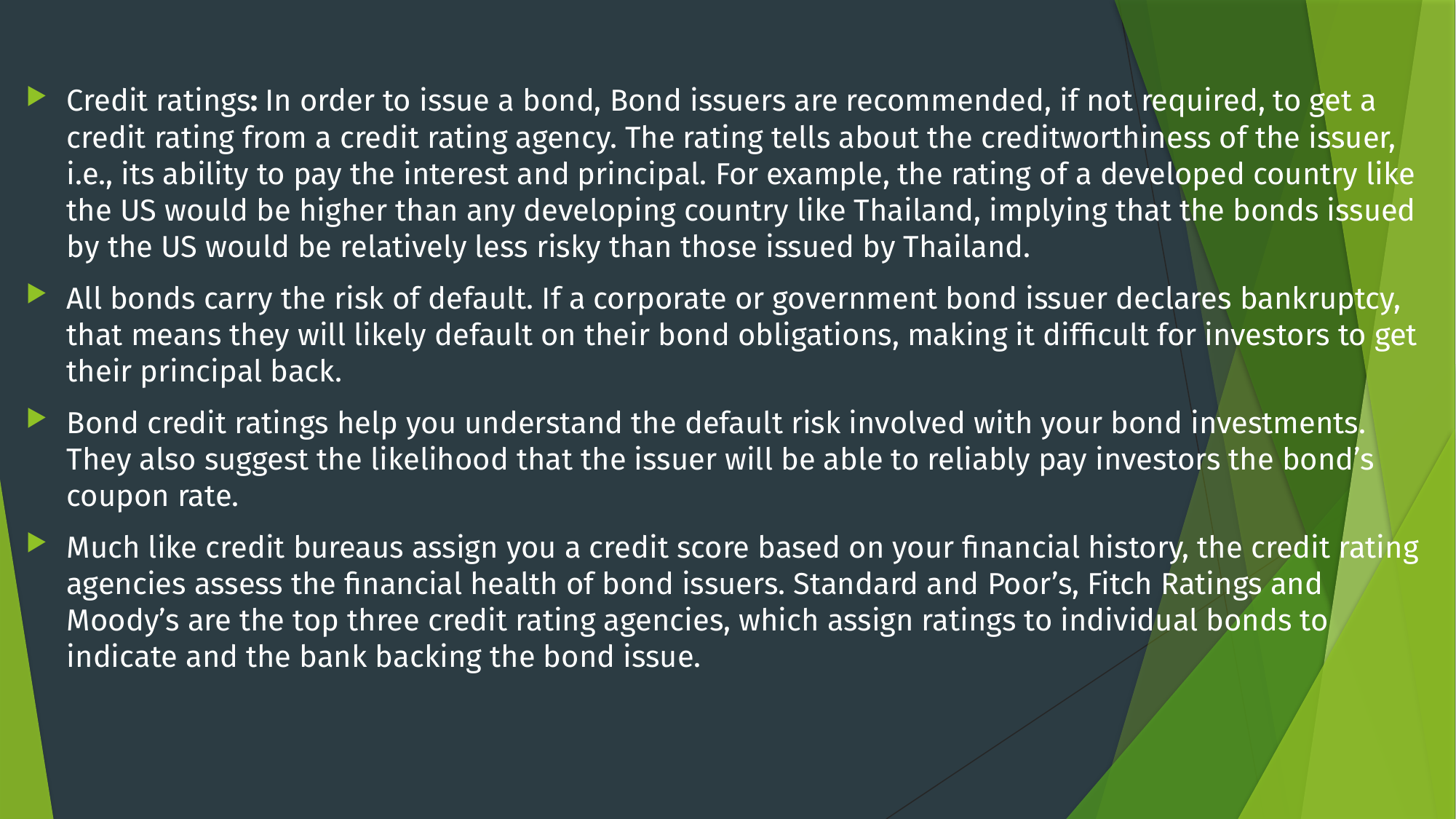

#
Credit ratings: In order to issue a bond, Bond issuers are recommended, if not required, to get a credit rating from a credit rating agency. The rating tells about the creditworthiness of the issuer, i.e., its ability to pay the interest and principal. For example, the rating of a developed country like the US would be higher than any developing country like Thailand, implying that the bonds issued by the US would be relatively less risky than those issued by Thailand.
All bonds carry the risk of default. If a corporate or government bond issuer declares bankruptcy, that means they will likely default on their bond obligations, making it difficult for investors to get their principal back.
Bond credit ratings help you understand the default risk involved with your bond investments. They also suggest the likelihood that the issuer will be able to reliably pay investors the bond’s coupon rate.
Much like credit bureaus assign you a credit score based on your financial history, the credit rating agencies assess the financial health of bond issuers. Standard and Poor’s, Fitch Ratings and Moody’s are the top three credit rating agencies, which assign ratings to individual bonds to indicate and the bank backing the bond issue.